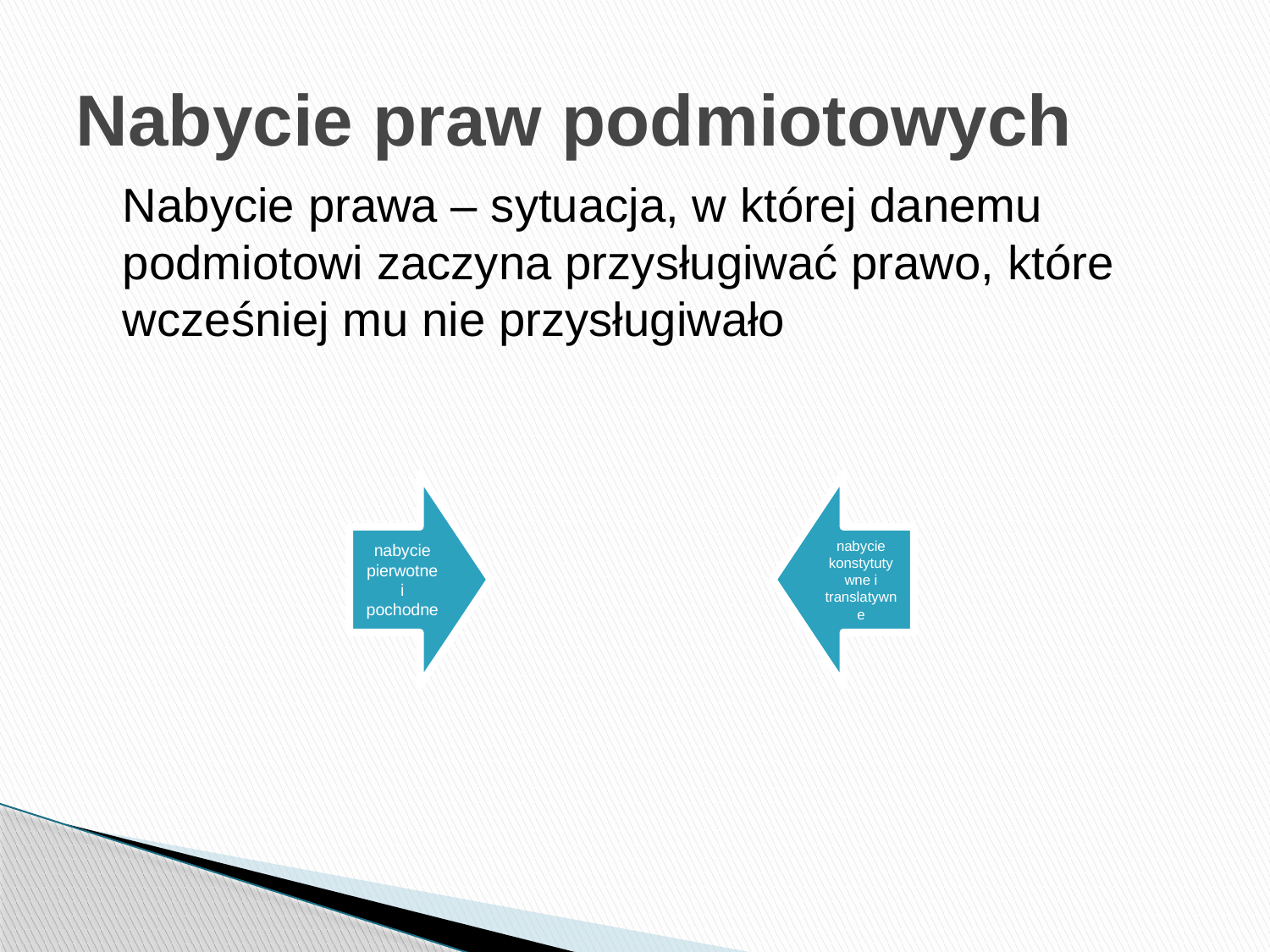

# Nabycie praw podmiotowych
	Nabycie prawa – sytuacja, w której danemu podmiotowi zaczyna przysługiwać prawo, które wcześniej mu nie przysługiwało

nabycie pierwotne i pochodne
nabycie konstytutywne i translatywne